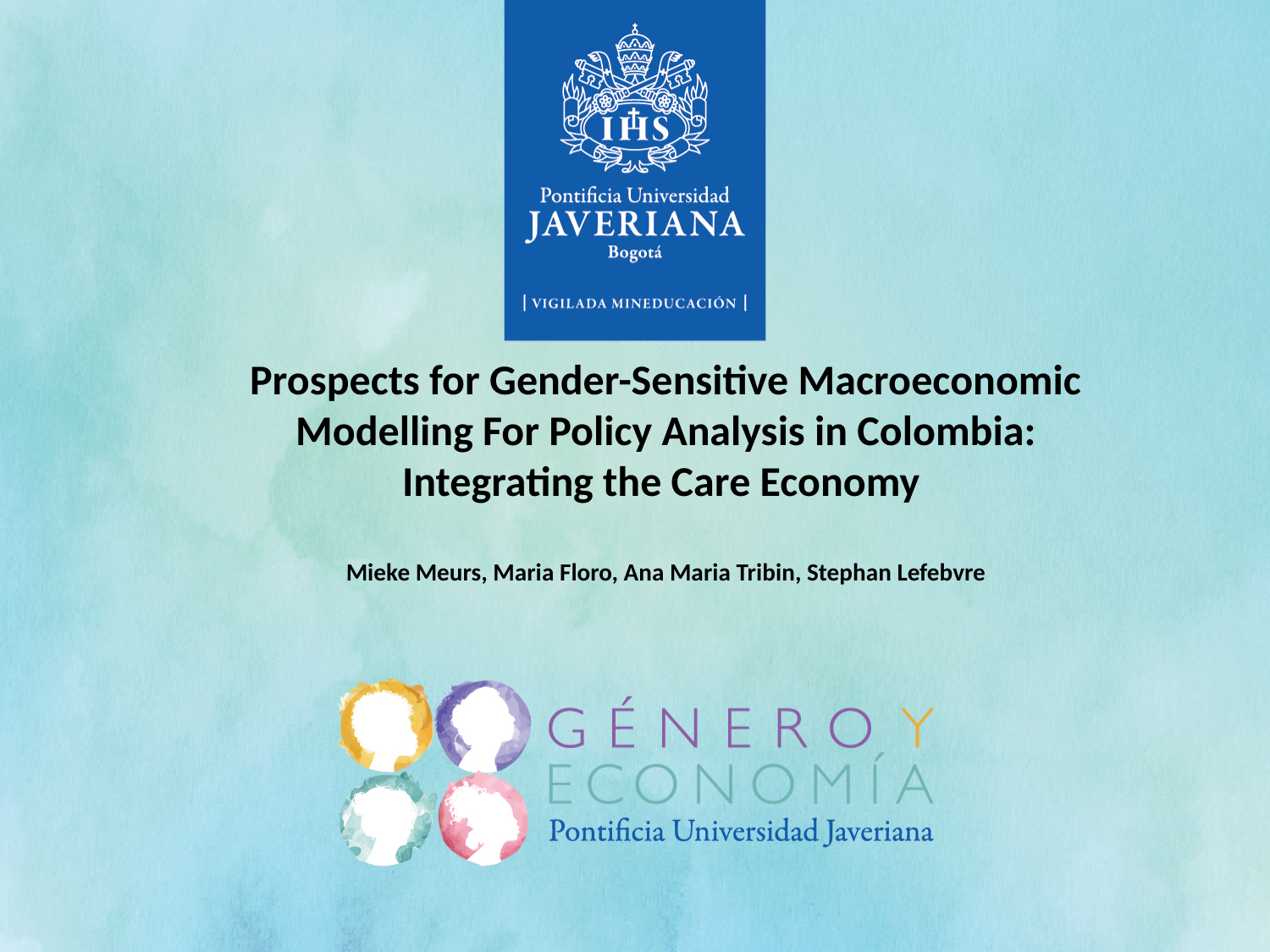

Prospects for Gender-Sensitive Macroeconomic Modelling For Policy Analysis in Colombia: Integrating the Care Economy

Mieke Meurs, Maria Floro, Ana Maria Tribin, Stephan Lefebvre